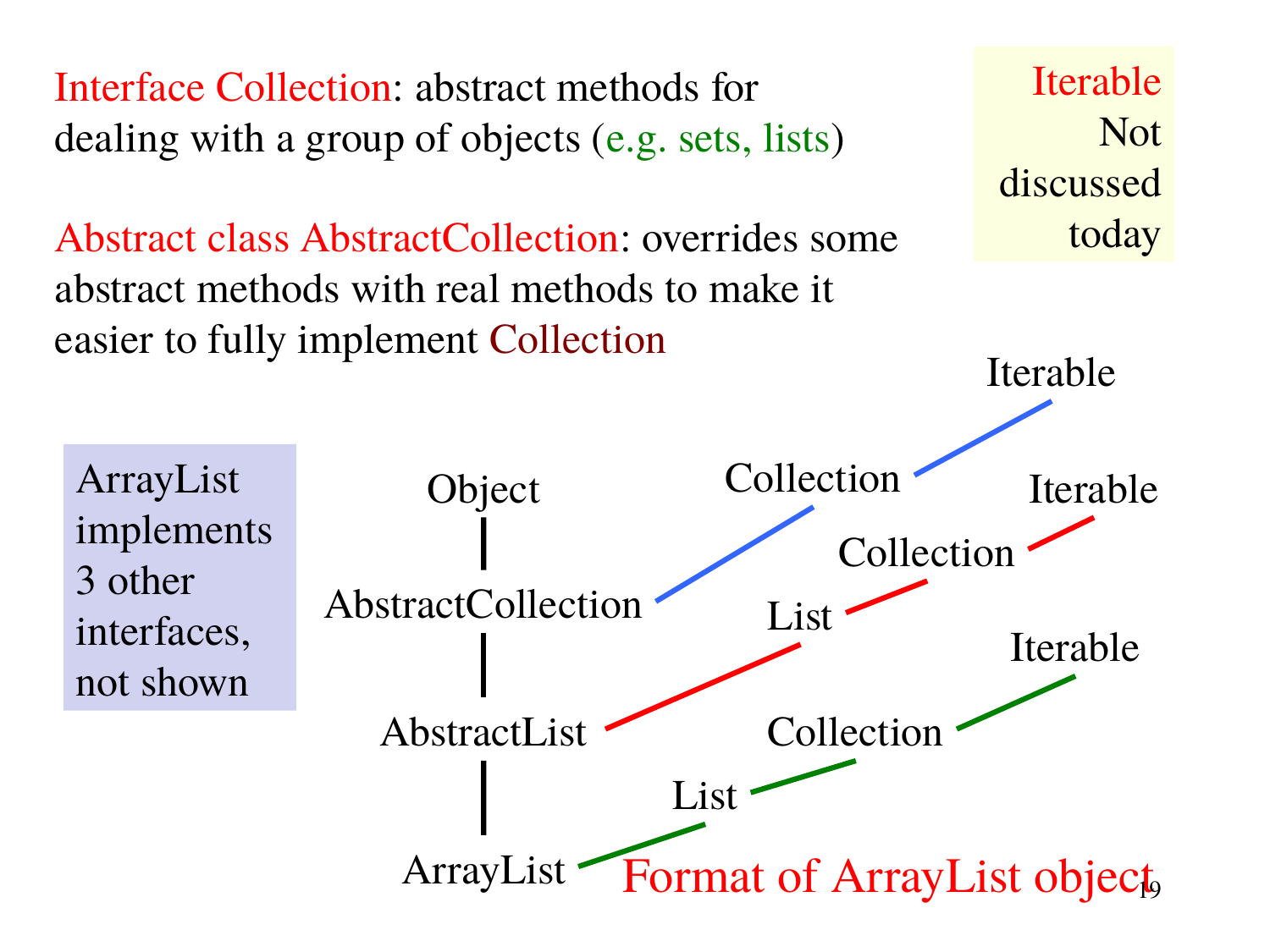

Iterable Not discussed today
Interface Collection: abstract methods for dealing with a group of objects (e.g. sets, lists)
Abstract class AbstractCollection: overrides some abstract methods with real methods to make it easier to fully implement Collection
Iterable
Collection
ArrayList implements 3 other interfaces, not shown
Object
Iterable
Collection
AbstractCollection
List
Iterable
AbstractList
Collection
List
ArrayList
# Format of ArrayList object
19